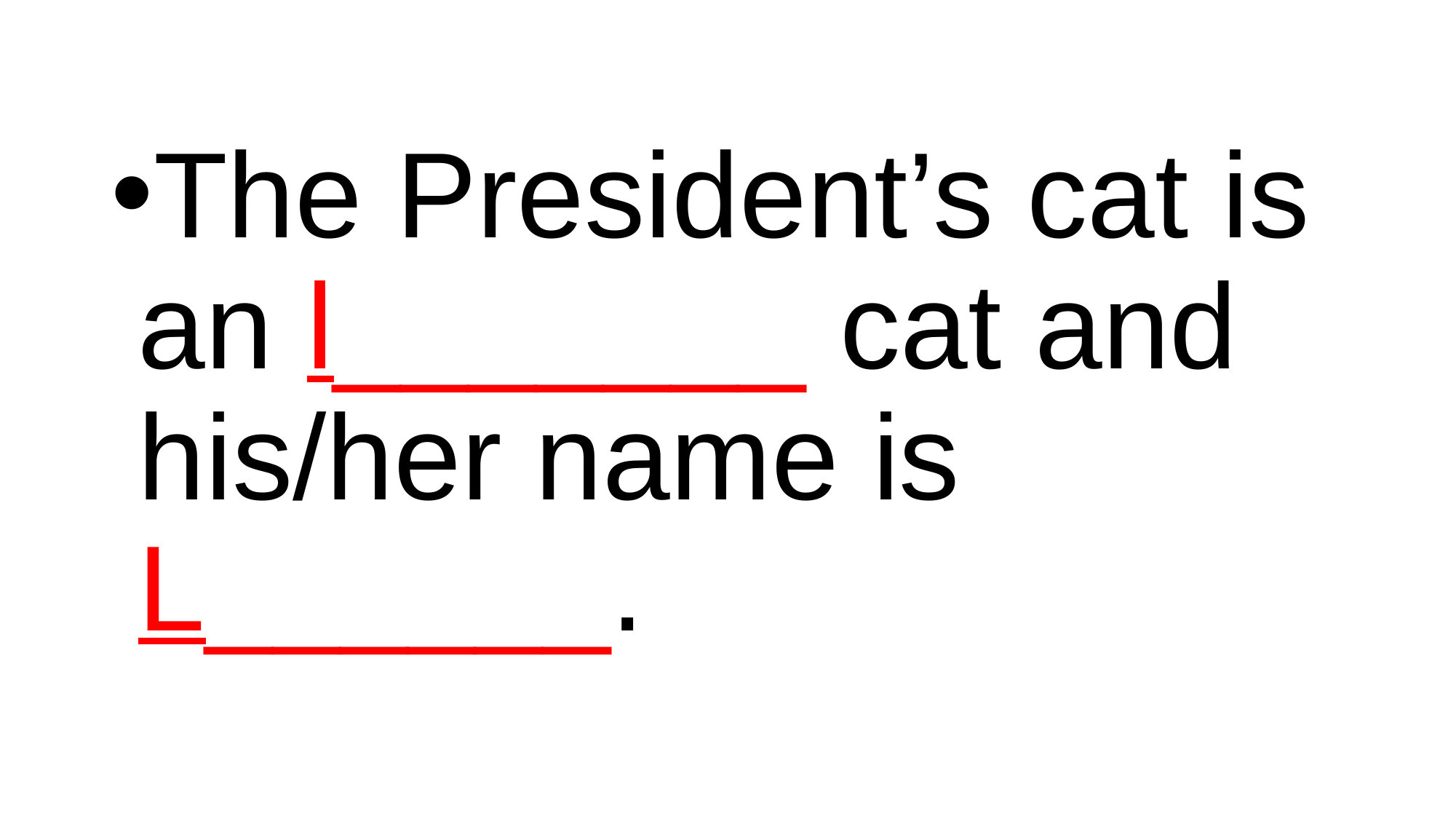

#
The President’s cat is an l_______ cat and his/her name is L______.